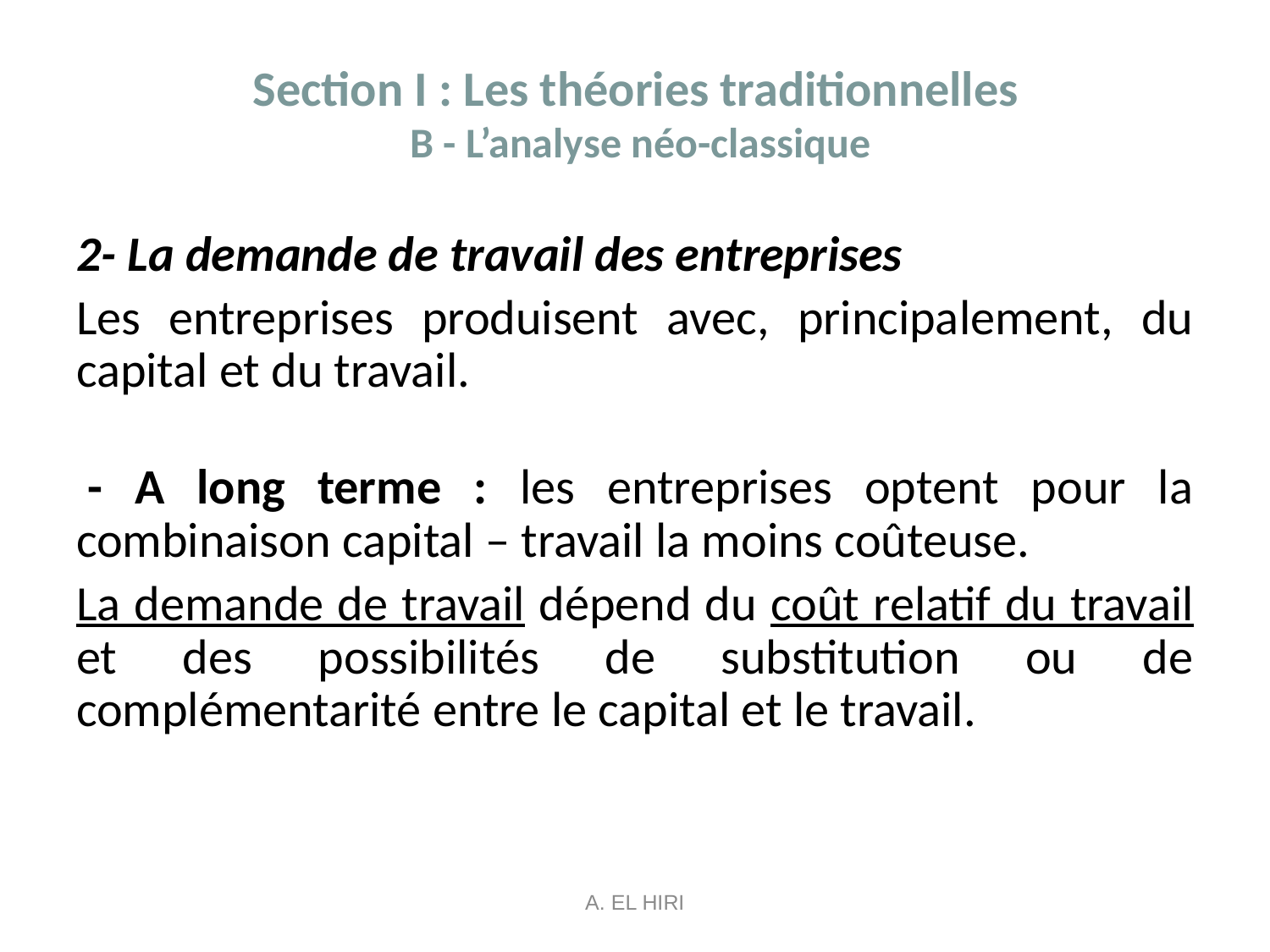

# Section I : Les théories traditionnelles B - L’analyse néo-classique
2- La demande de travail des entreprises
Les entreprises produisent avec, principalement, du capital et du travail.
  
 - A long terme : les entreprises optent pour la combinaison capital – travail la moins coûteuse.
La demande de travail dépend du coût relatif du travail et des possibilités de substitution ou de complémentarité entre le capital et le travail.
A. EL HIRI